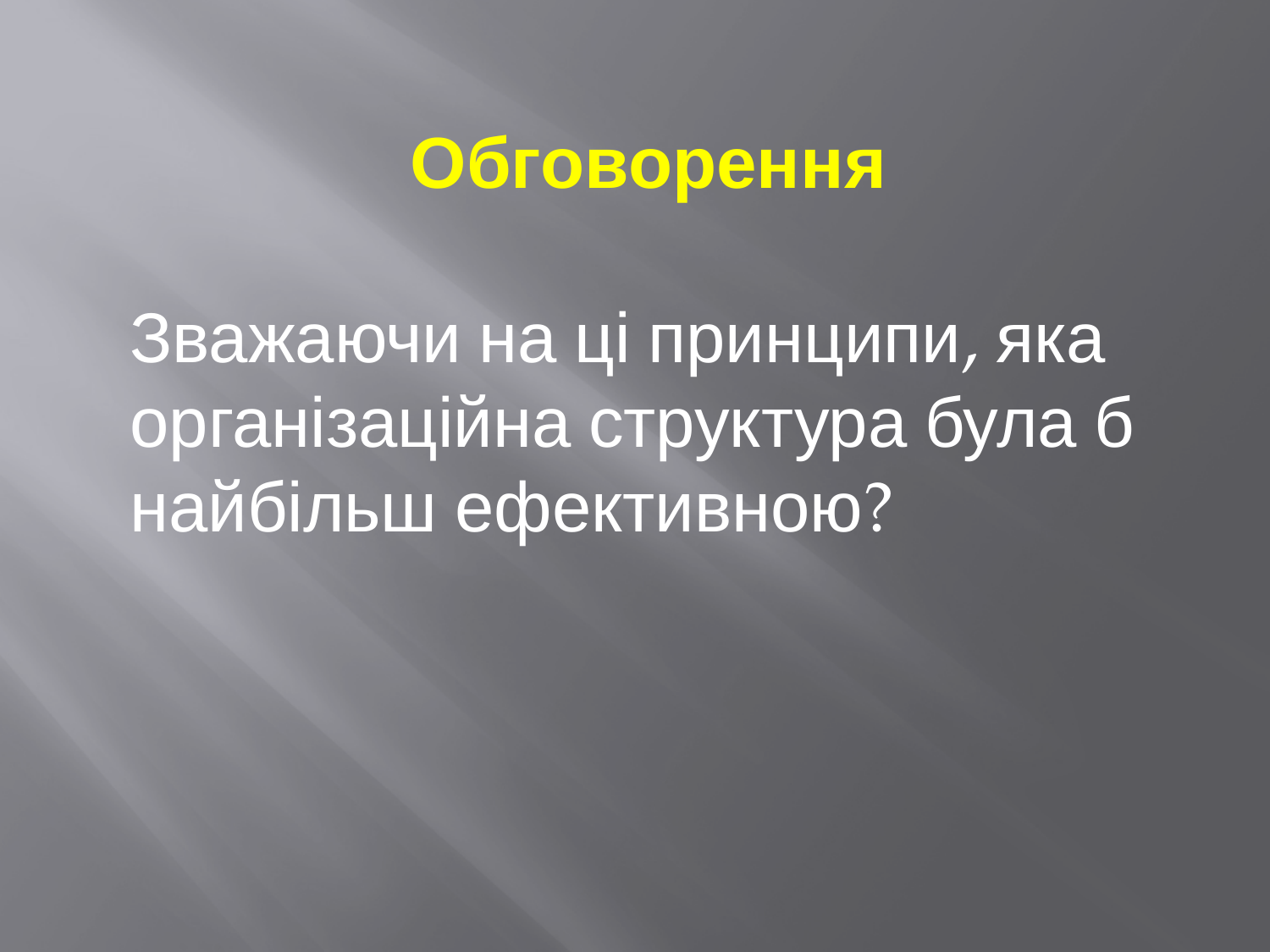

# Обговорення
Зважаючи на ці принципи, яка організаційна структура була б найбільш ефективною?